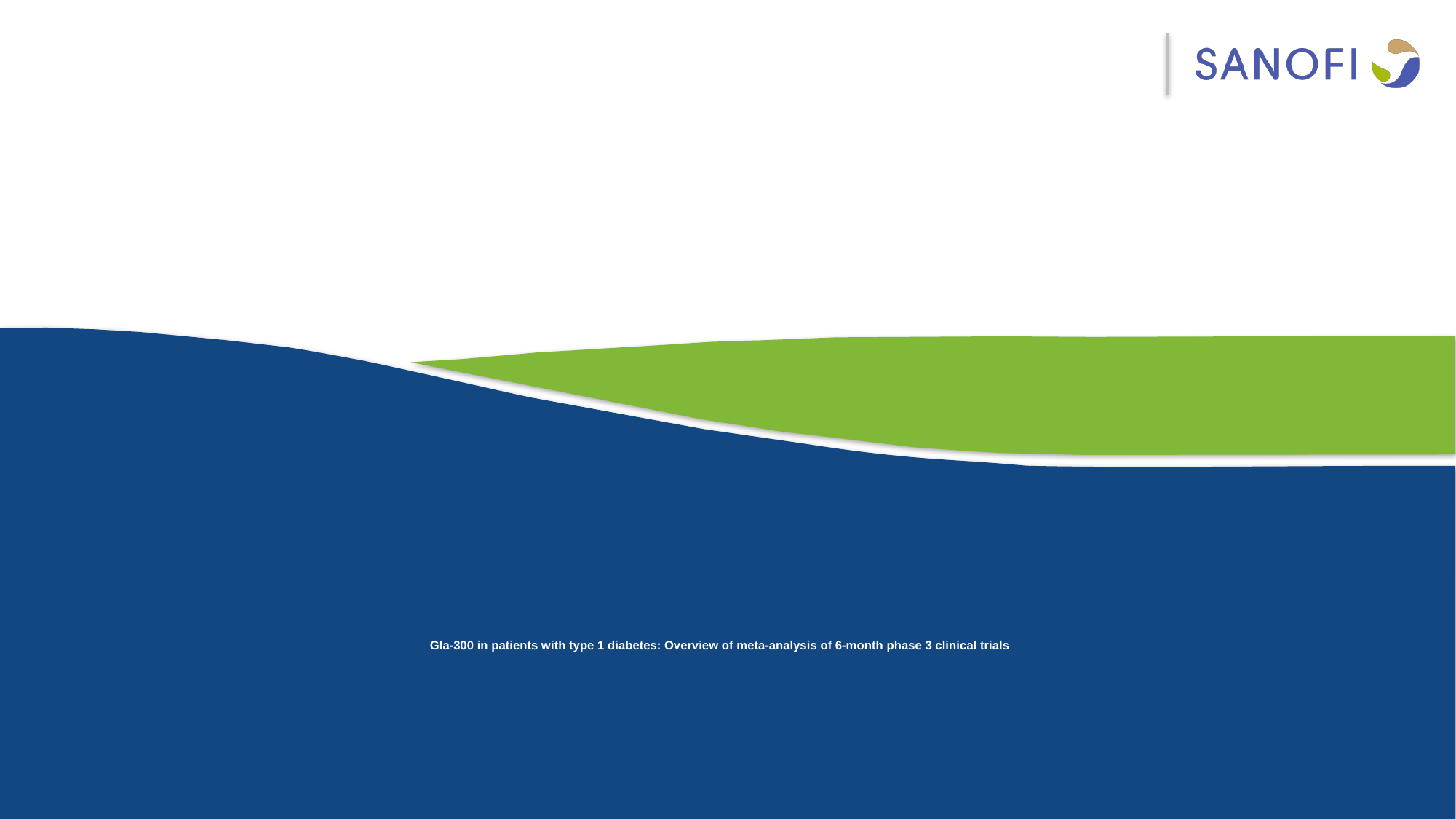

# Gla-300 in patients with type 1 diabetes: Overview of meta-analysis of 6-month phase 3 clinical trials